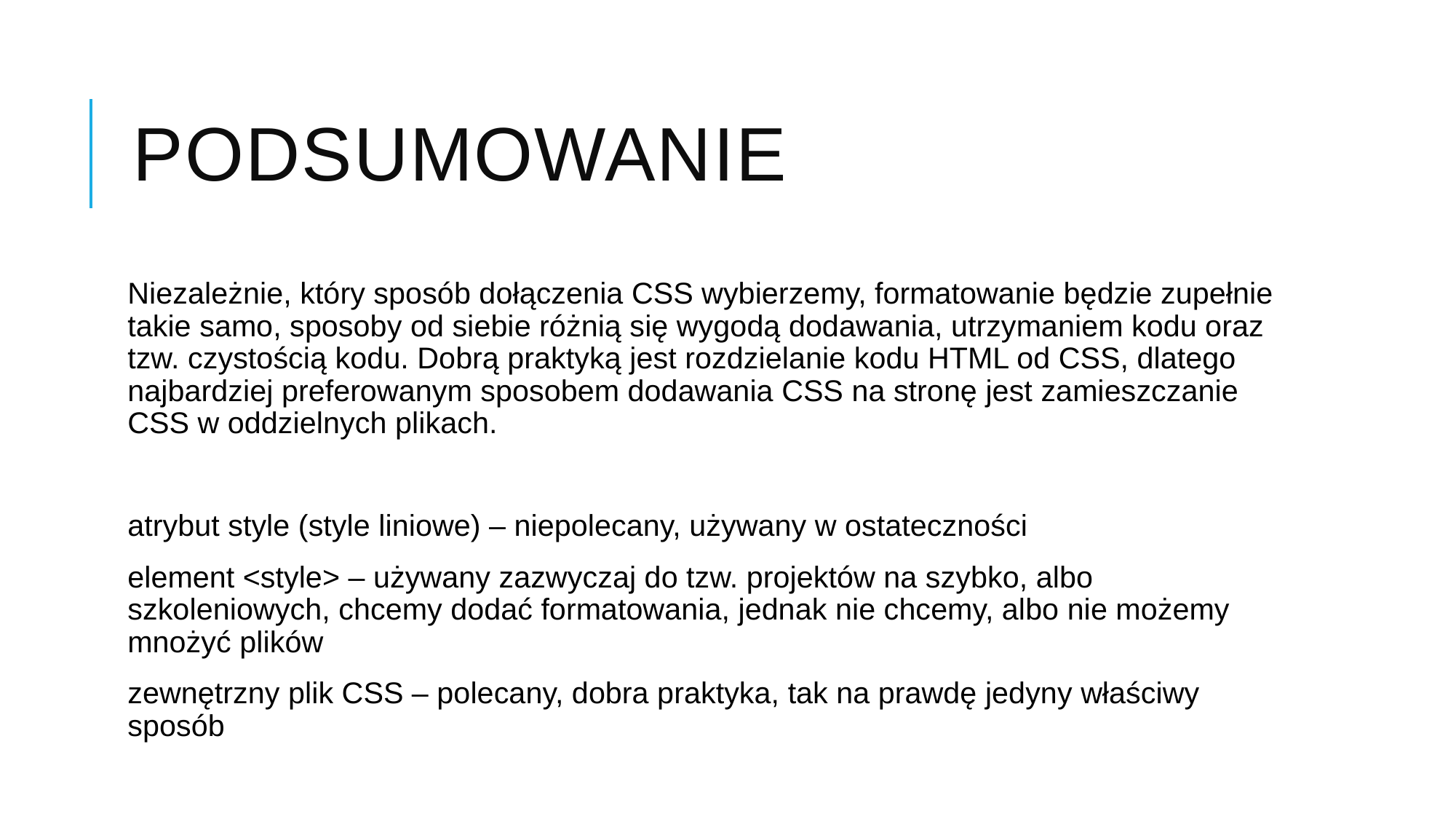

# Podsumowanie
Niezależnie, który sposób dołączenia CSS wybierzemy, formatowanie będzie zupełnie takie samo, sposoby od siebie różnią się wygodą dodawania, utrzymaniem kodu oraz tzw. czystością kodu. Dobrą praktyką jest rozdzielanie kodu HTML od CSS, dlatego najbardziej preferowanym sposobem dodawania CSS na stronę jest zamieszczanie CSS w oddzielnych plikach.

atrybut style (style liniowe) – niepolecany, używany w ostateczności
element <style> – używany zazwyczaj do tzw. projektów na szybko, albo szkoleniowych, chcemy dodać formatowania, jednak nie chcemy, albo nie możemy mnożyć plików
zewnętrzny plik CSS – polecany, dobra praktyka, tak na prawdę jedyny właściwy sposób